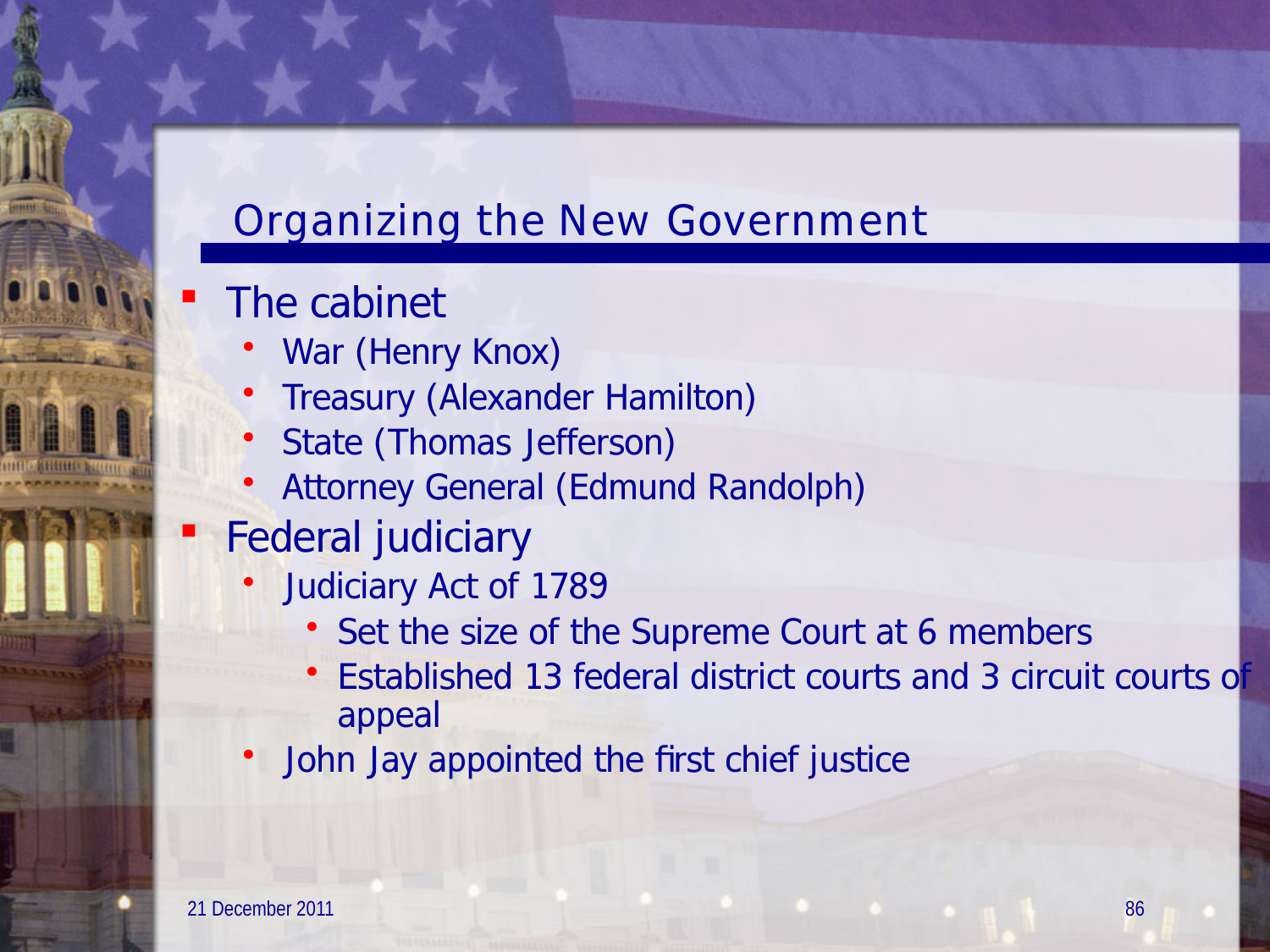

# Organizing the New Government

The cabinet
War (Henry Knox)
Treasury (Alexander Hamilton)
State (Thomas Jefferson)
Attorney General (Edmund Randolph)
Federal judiciary
Judiciary Act of 1789
Set the size of the Supreme Court at 6 members
Established 13 federal district courts and 3 circuit courts of appeal
John Jay appointed the first chief justice
21 December 2011
86